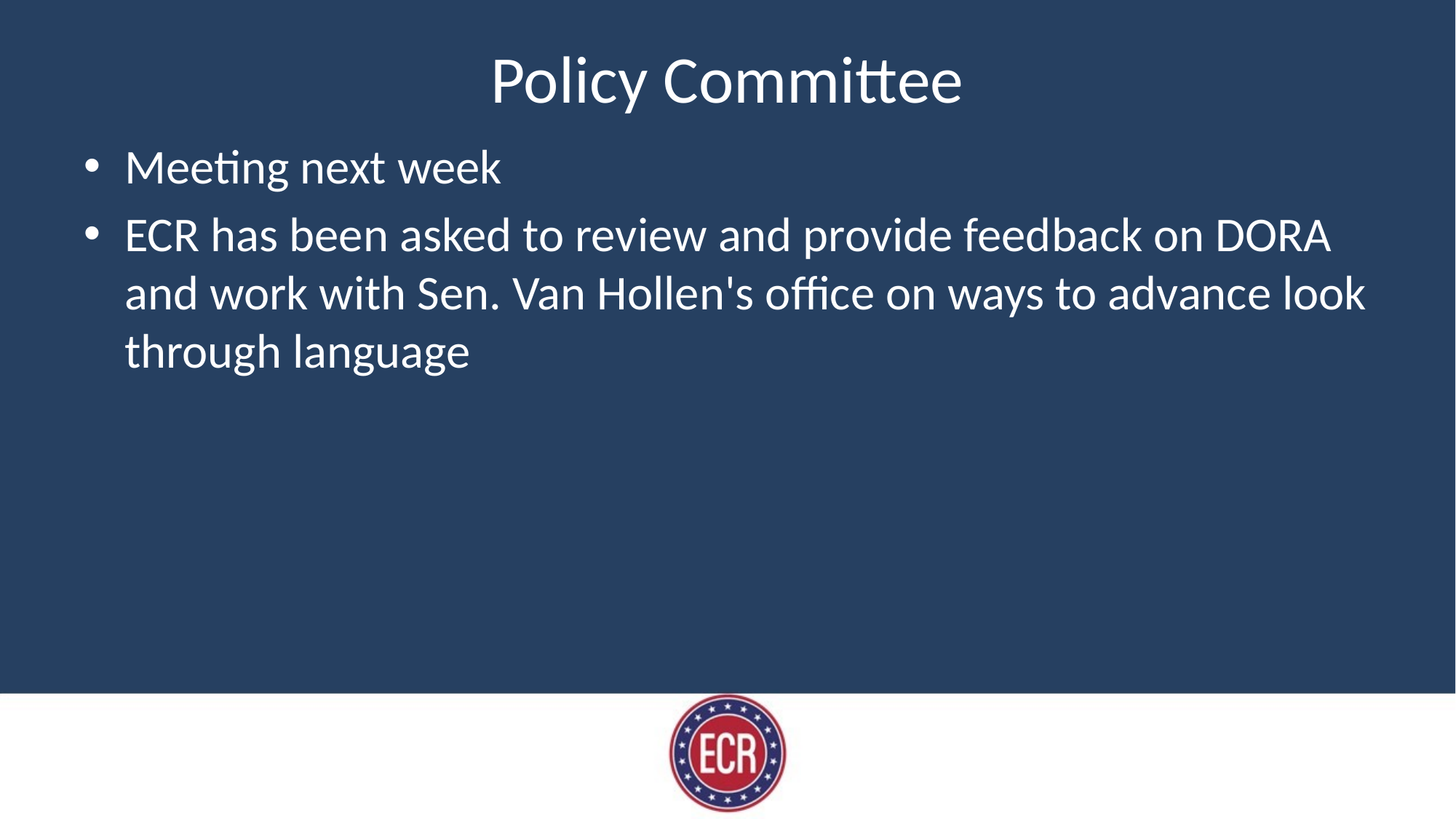

# Policy Committee
Meeting next week
ECR has been asked to review and provide feedback on DORA and work with Sen. Van Hollen's office on ways to advance look through language